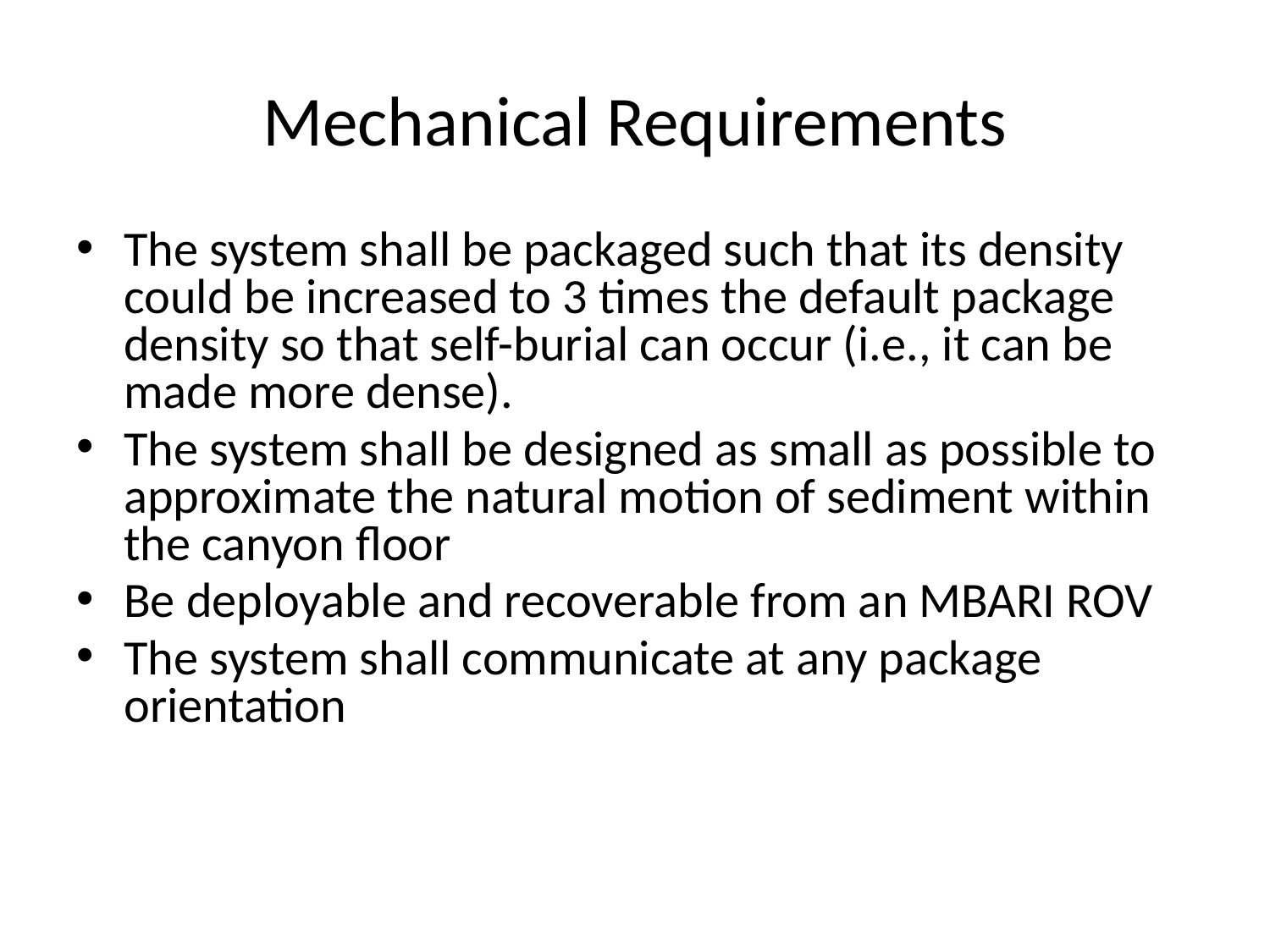

# Mechanical Requirements
The system shall be packaged such that its density could be increased to 3 times the default package density so that self-burial can occur (i.e., it can be made more dense).
The system shall be designed as small as possible to approximate the natural motion of sediment within the canyon floor
Be deployable and recoverable from an MBARI ROV
The system shall communicate at any package orientation